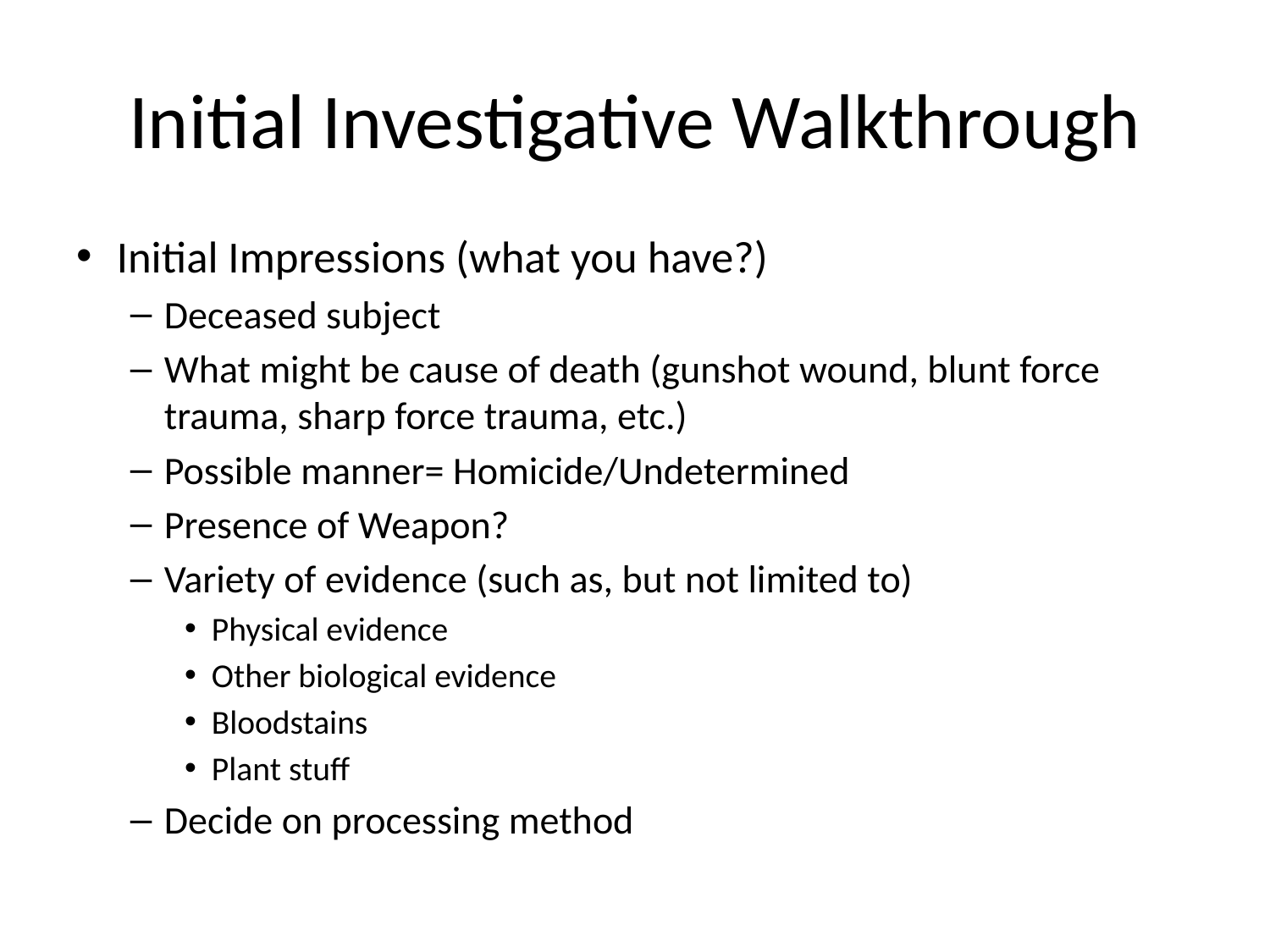

# Initial Investigative Walkthrough
Initial Impressions (what you have?)
Deceased subject
What might be cause of death (gunshot wound, blunt force trauma, sharp force trauma, etc.)
Possible manner= Homicide/Undetermined
Presence of Weapon?
Variety of evidence (such as, but not limited to)
Physical evidence
Other biological evidence
Bloodstains
Plant stuff
Decide on processing method